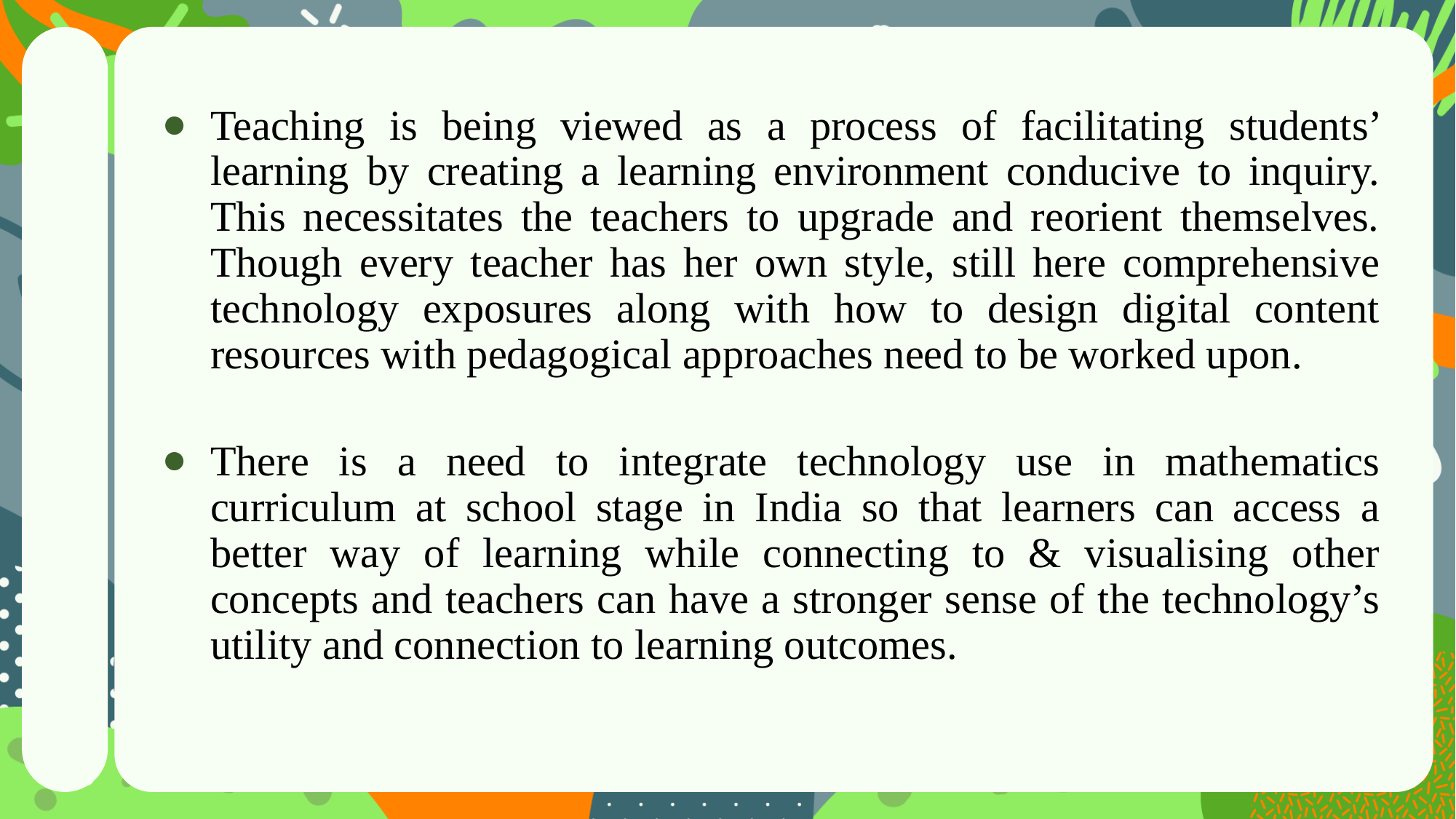

Teaching is being viewed as a process of facilitating students’ learning by creating a learning environment conducive to inquiry. This necessitates the teachers to upgrade and reorient themselves. Though every teacher has her own style, still here comprehensive technology exposures along with how to design digital content resources with pedagogical approaches need to be worked upon.

There is a need to integrate technology use in mathematics curriculum at school stage in India so that learners can access a better way of learning while connecting to & visualising other concepts and teachers can have a stronger sense of the technology’s utility and connection to learning outcomes.